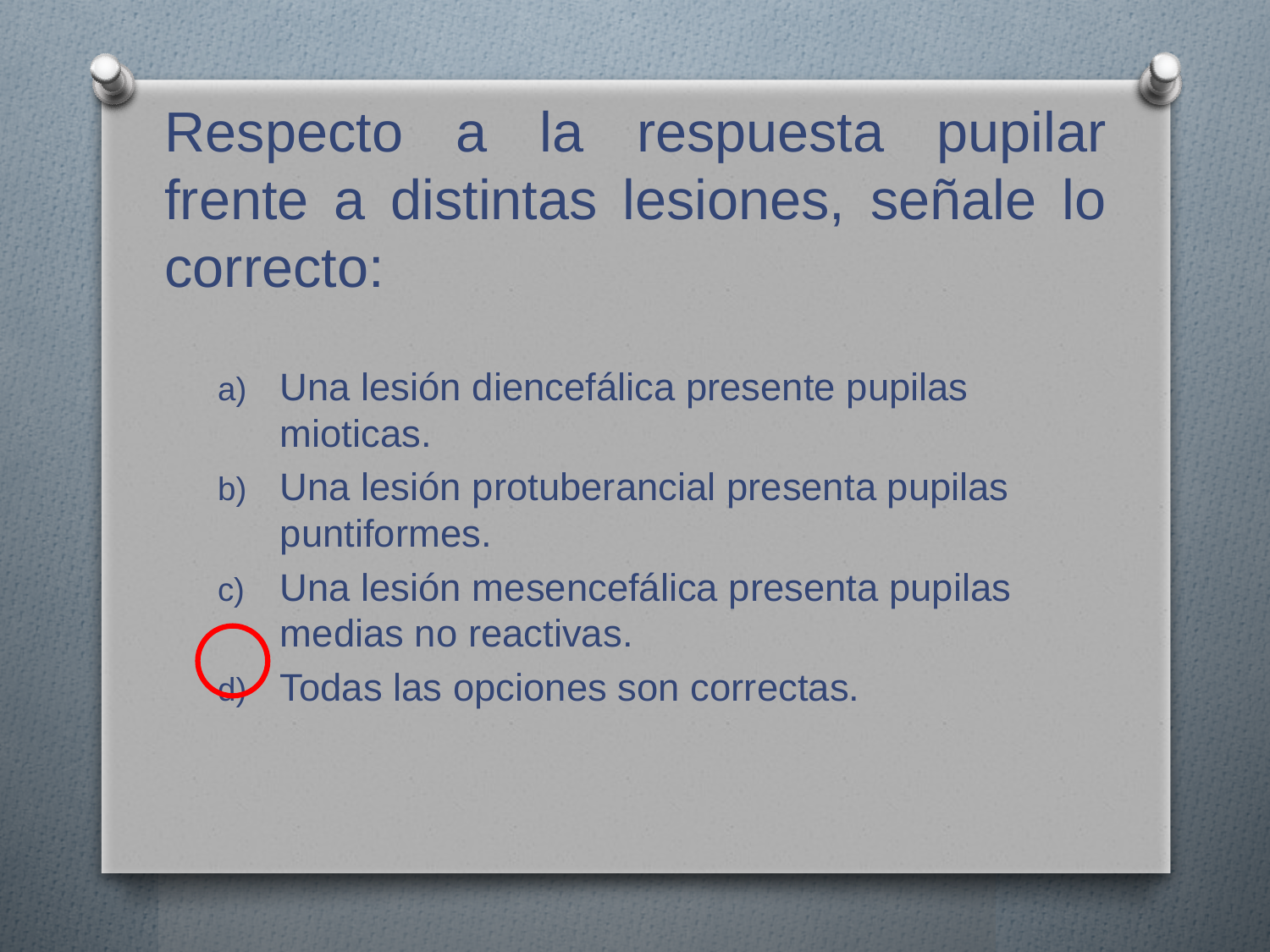

# Respecto a la respuesta pupilar frente a distintas lesiones, señale lo correcto:
Una lesión diencefálica presente pupilas mioticas.
Una lesión protuberancial presenta pupilas puntiformes.
Una lesión mesencefálica presenta pupilas medias no reactivas.
Todas las opciones son correctas.